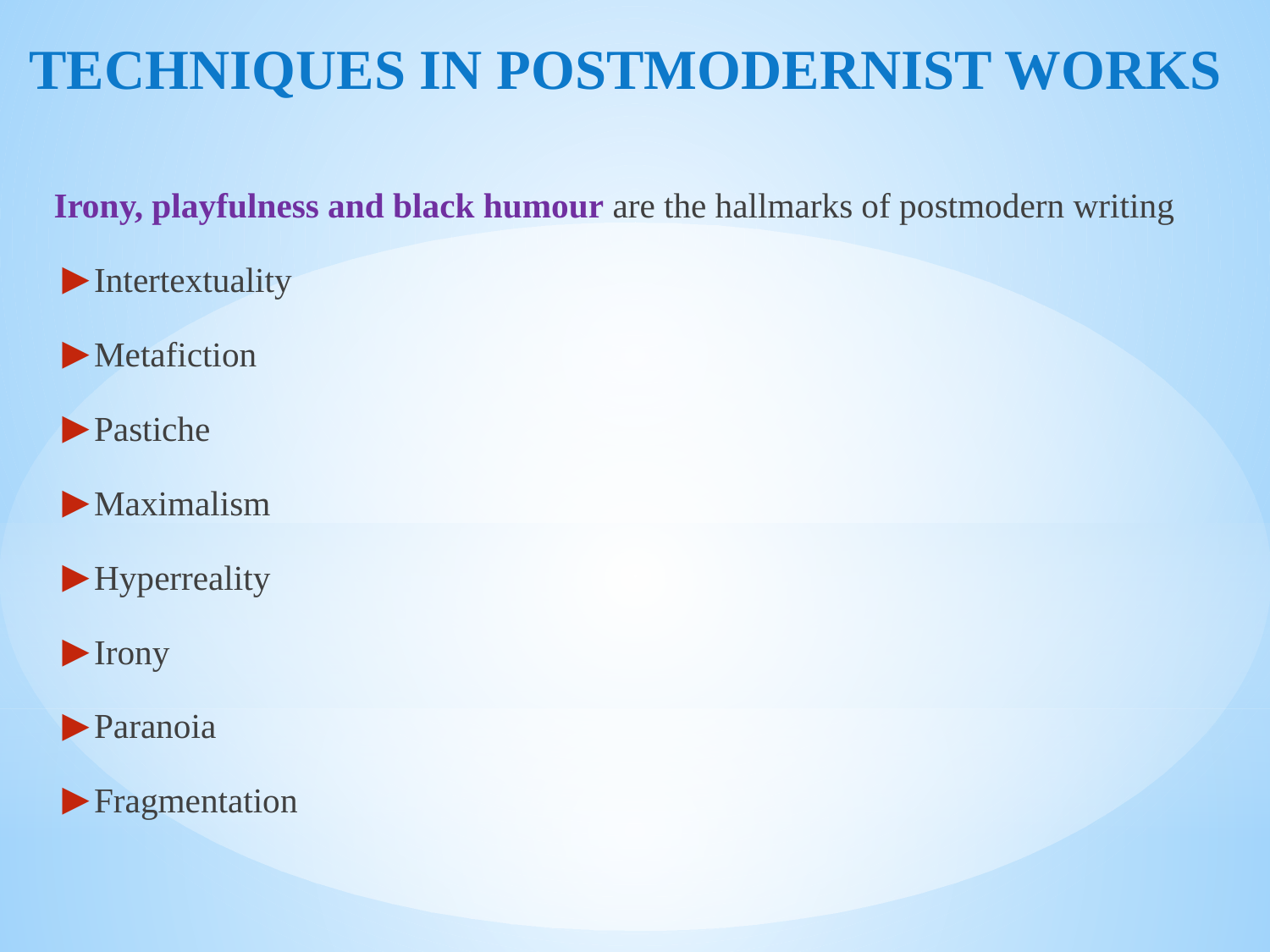

# TECHNIQUES IN POSTMODERNIST WORKS
Irony, playfulness and black humour are the hallmarks of postmodern writing
Intertextuality
Metafiction
Pastiche
Maximalism
Hyperreality
Irony
Paranoia
Fragmentation